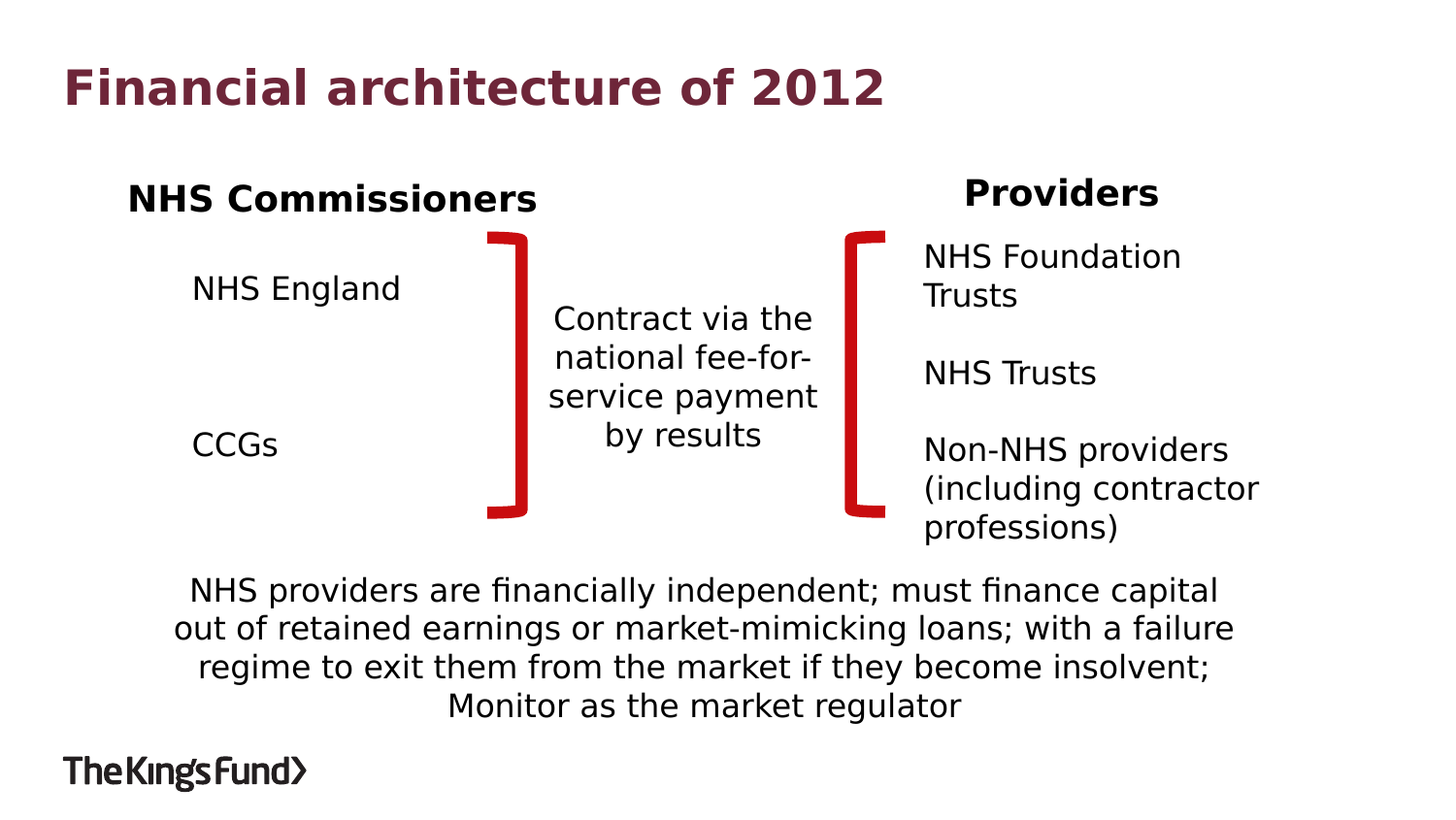

Financial architecture of 2012
Providers
NHS Commissioners
NHS Foundation Trusts

NHS Trusts

Non-NHS providers (including contractor professions)

NHS England
Contract via the national fee-for-service payment by results
CCGs
NHS providers are financially independent; must finance capital out of retained earnings or market-mimicking loans; with a failure regime to exit them from the market if they become insolvent; Monitor as the market regulator